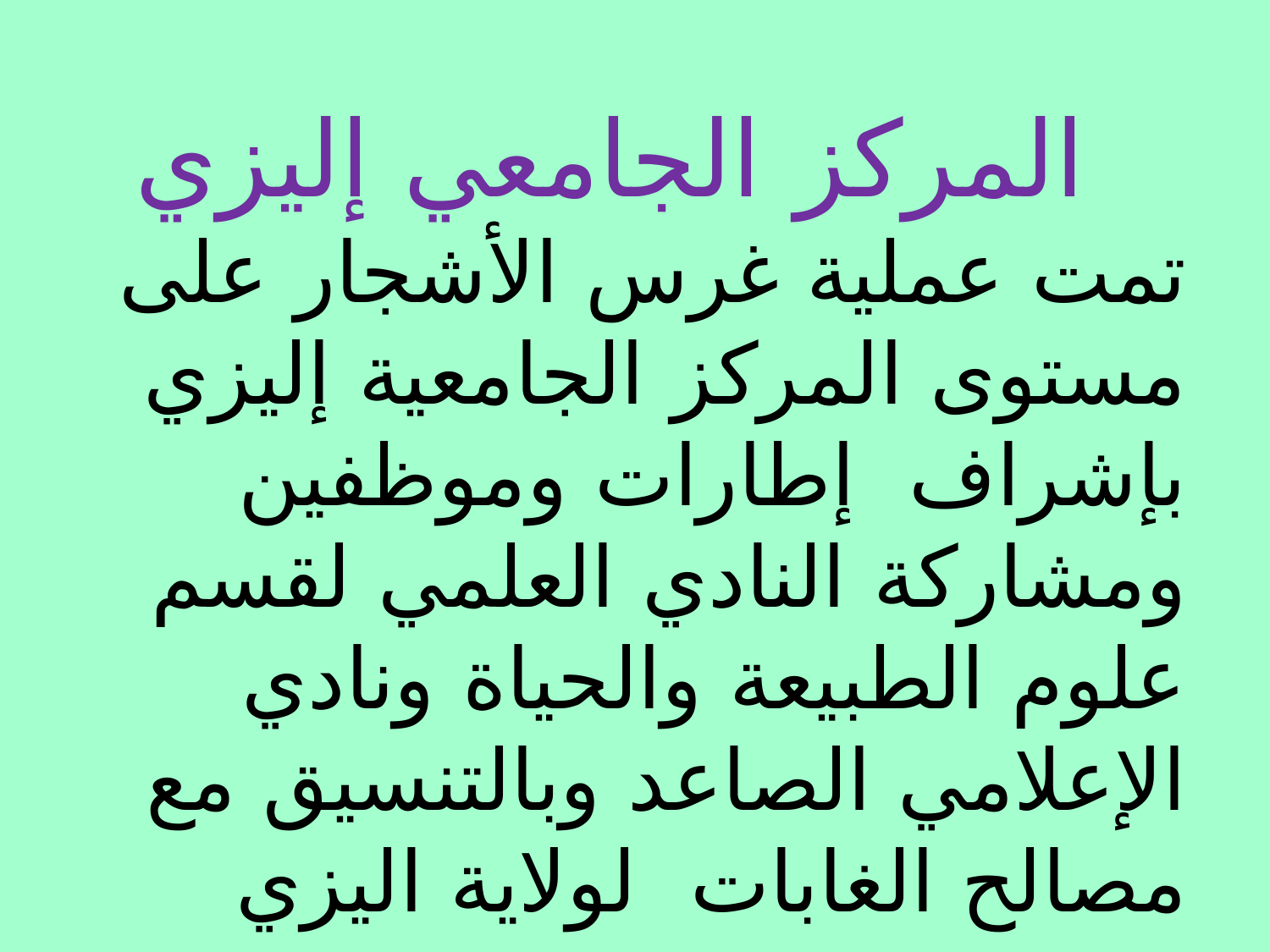

المركز الجامعي إليزي
تمت عملية غرس الأشجار على مستوى المركز الجامعية إليزي بإشراف  إطارات وموظفين ومشاركة النادي العلمي لقسم علوم الطبيعة والحياة ونادي الإعلامي الصاعد وبالتنسيق مع مصالح الغابات  لولاية اليزي